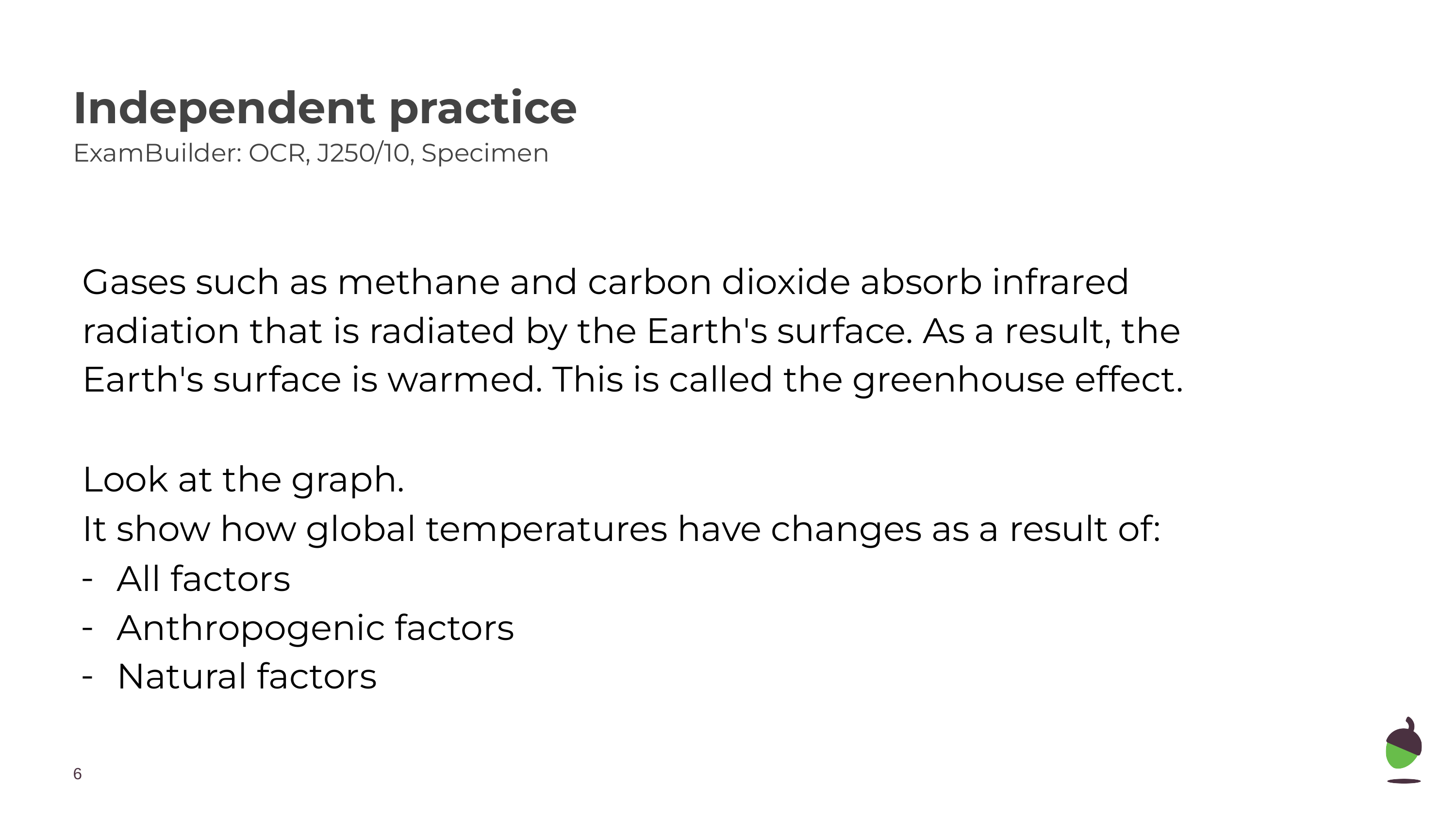

# Independent practice
ExamBuilder: OCR, J250/10, Specimen

Gases such as methane and carbon dioxide absorb infrared radiation that is radiated by the Earth's surface. As a result, the Earth's surface is warmed. This is called the greenhouse effect.

Look at the graph.
It show how global temperatures have changes as a result of:
All factors
Anthropogenic factors
Natural factors
6